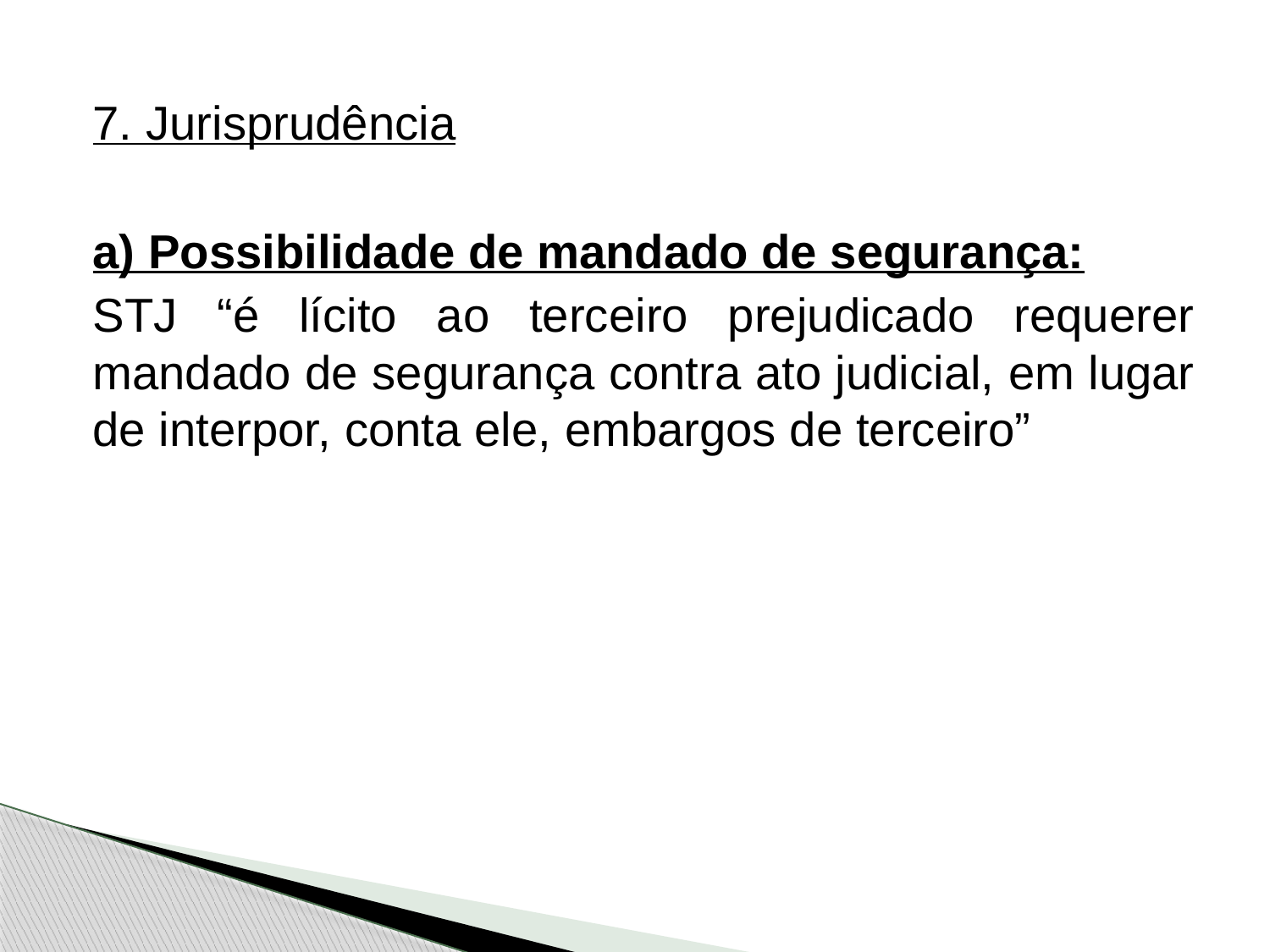

7. Jurisprudência

a) Possibilidade de mandado de segurança:
STJ “é lícito ao terceiro prejudicado requerer mandado de segurança contra ato judicial, em lugar de interpor, conta ele, embargos de terceiro”